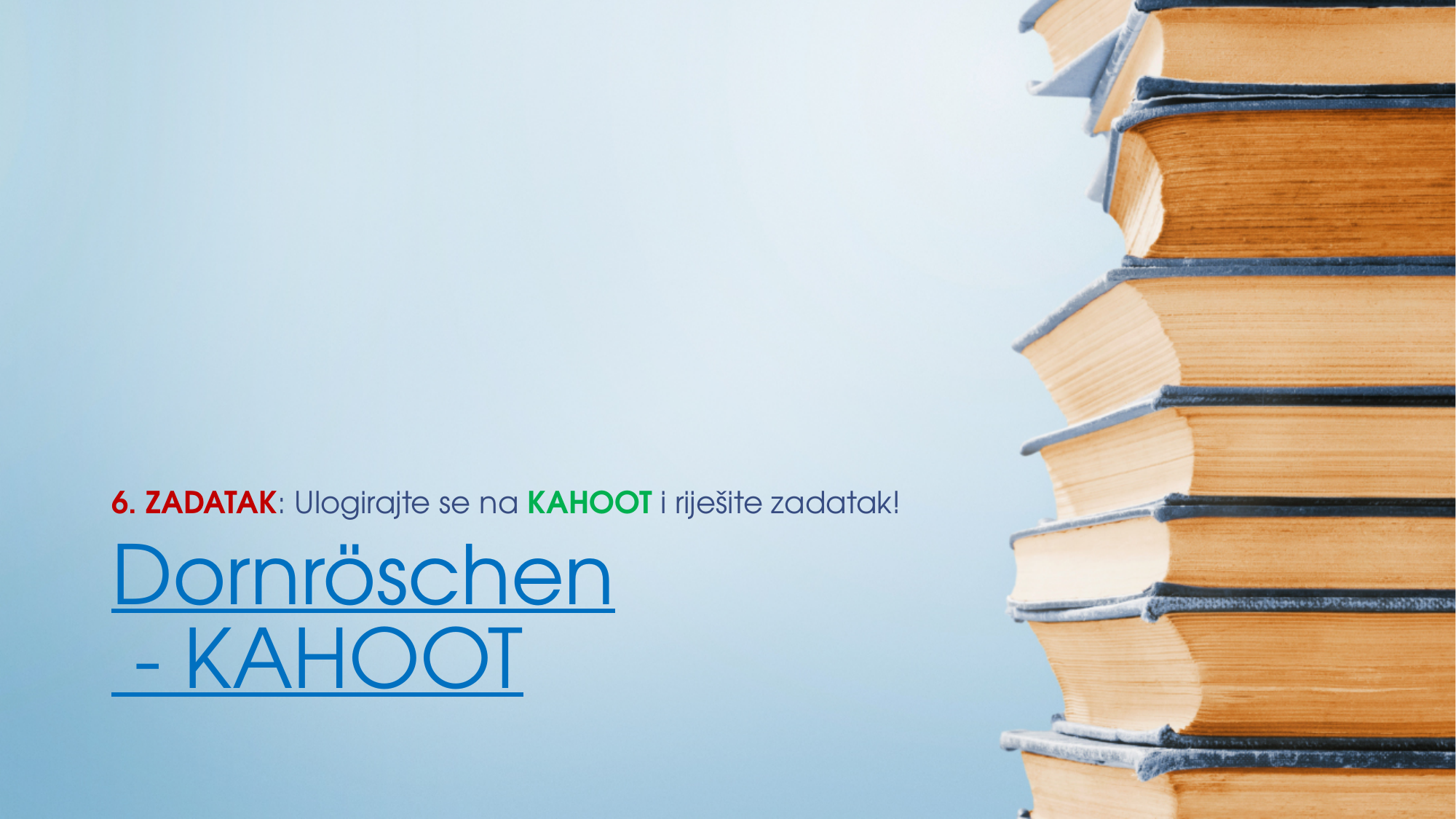

6. ZADATAK: Ulogirajte se na KAHOOT i riješite zadatak!
# Dornröschen - KAHOOT